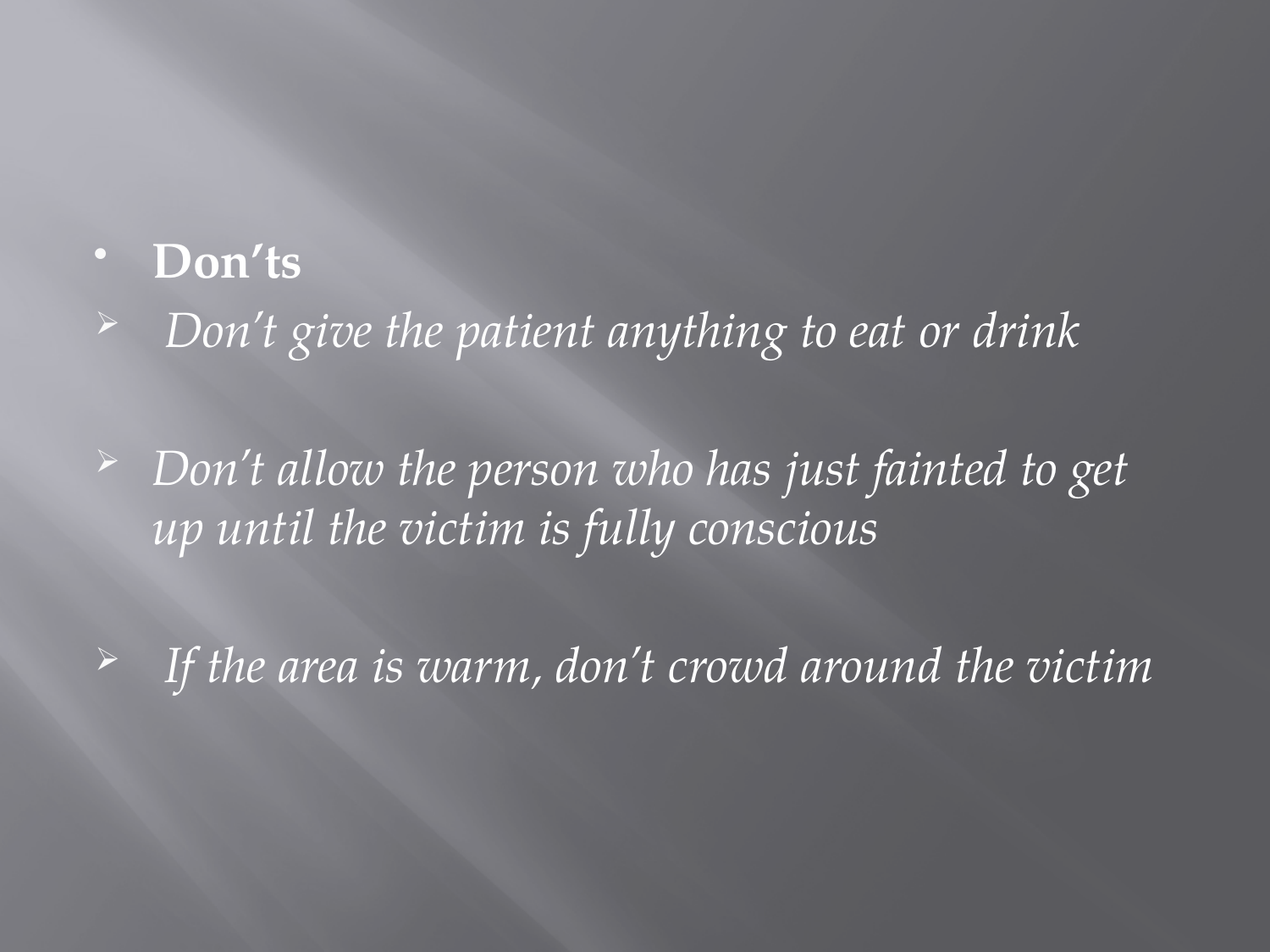

#
Don’ts
 Don’t give the patient anything to eat or drink

Don’t allow the person who has just fainted to get up until the victim is fully conscious

 If the area is warm, don’t crowd around the victim